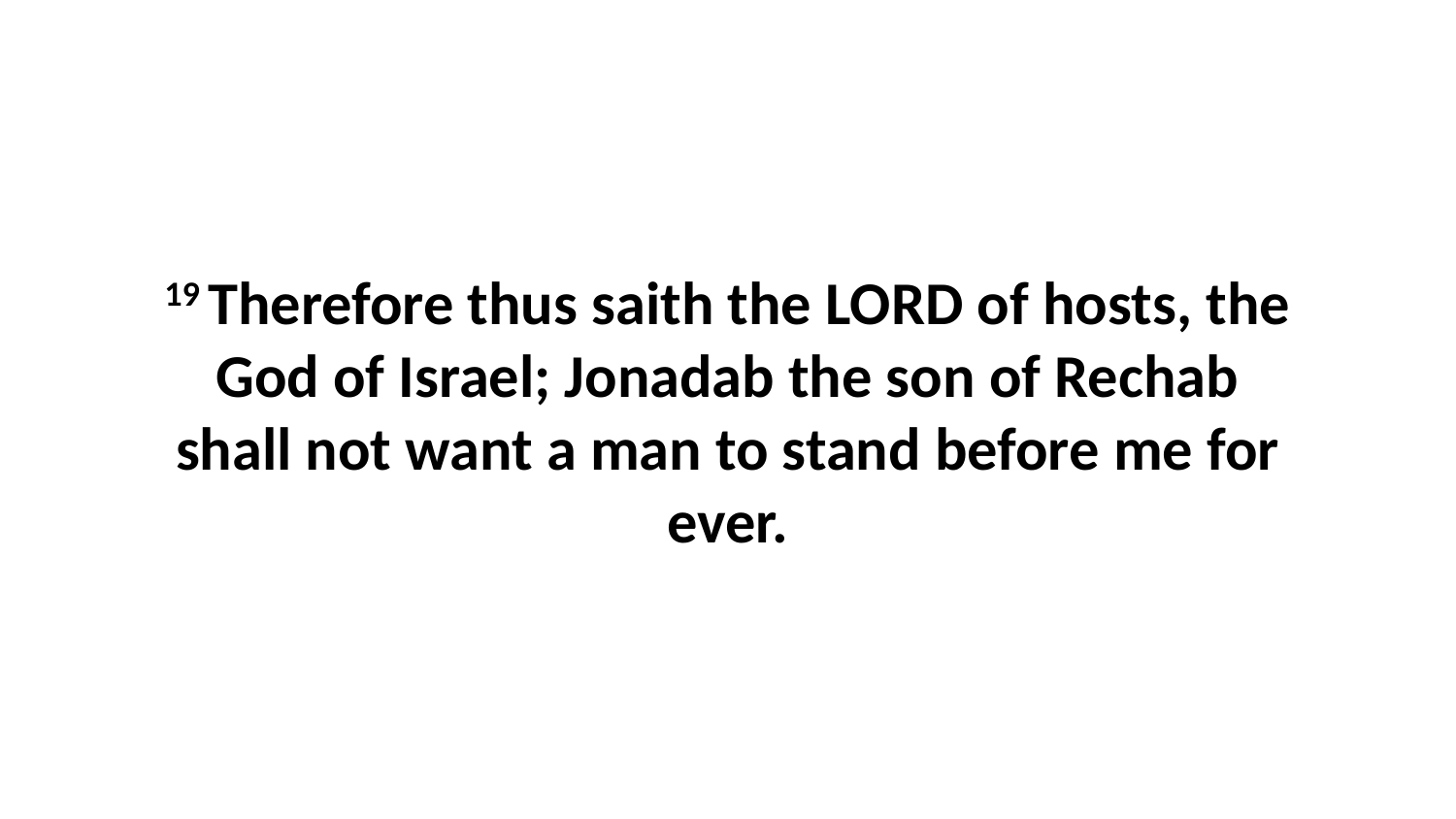

19 Therefore thus saith the LORD of hosts, the God of Israel; Jonadab the son of Rechab shall not want a man to stand before me for ever.